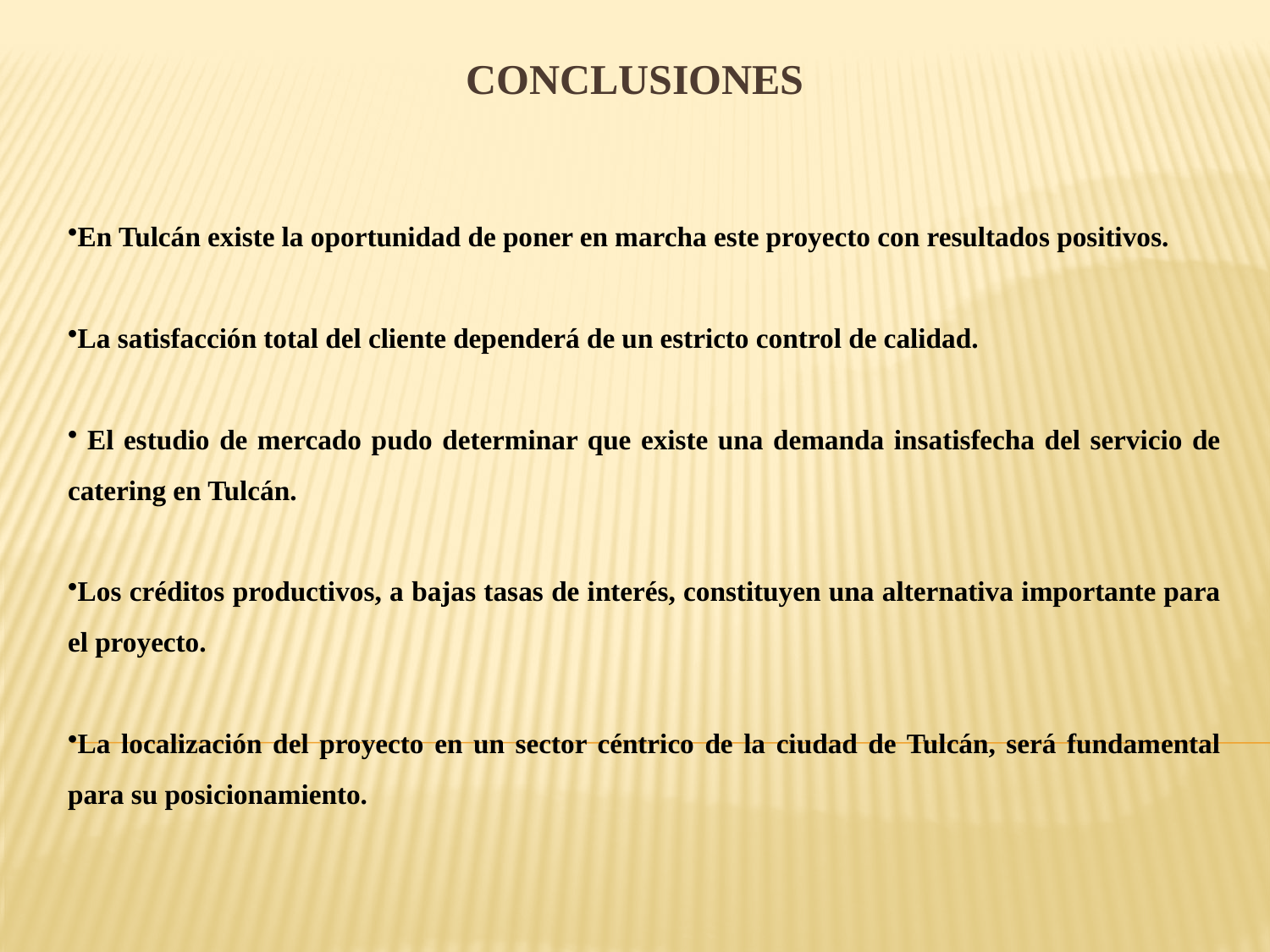

# CONCLUSIONES
En Tulcán existe la oportunidad de poner en marcha este proyecto con resultados positivos.

La satisfacción total del cliente dependerá de un estricto control de calidad.

 El estudio de mercado pudo determinar que existe una demanda insatisfecha del servicio de catering en Tulcán.

Los créditos productivos, a bajas tasas de interés, constituyen una alternativa importante para el proyecto.

La localización del proyecto en un sector céntrico de la ciudad de Tulcán, será fundamental para su posicionamiento.